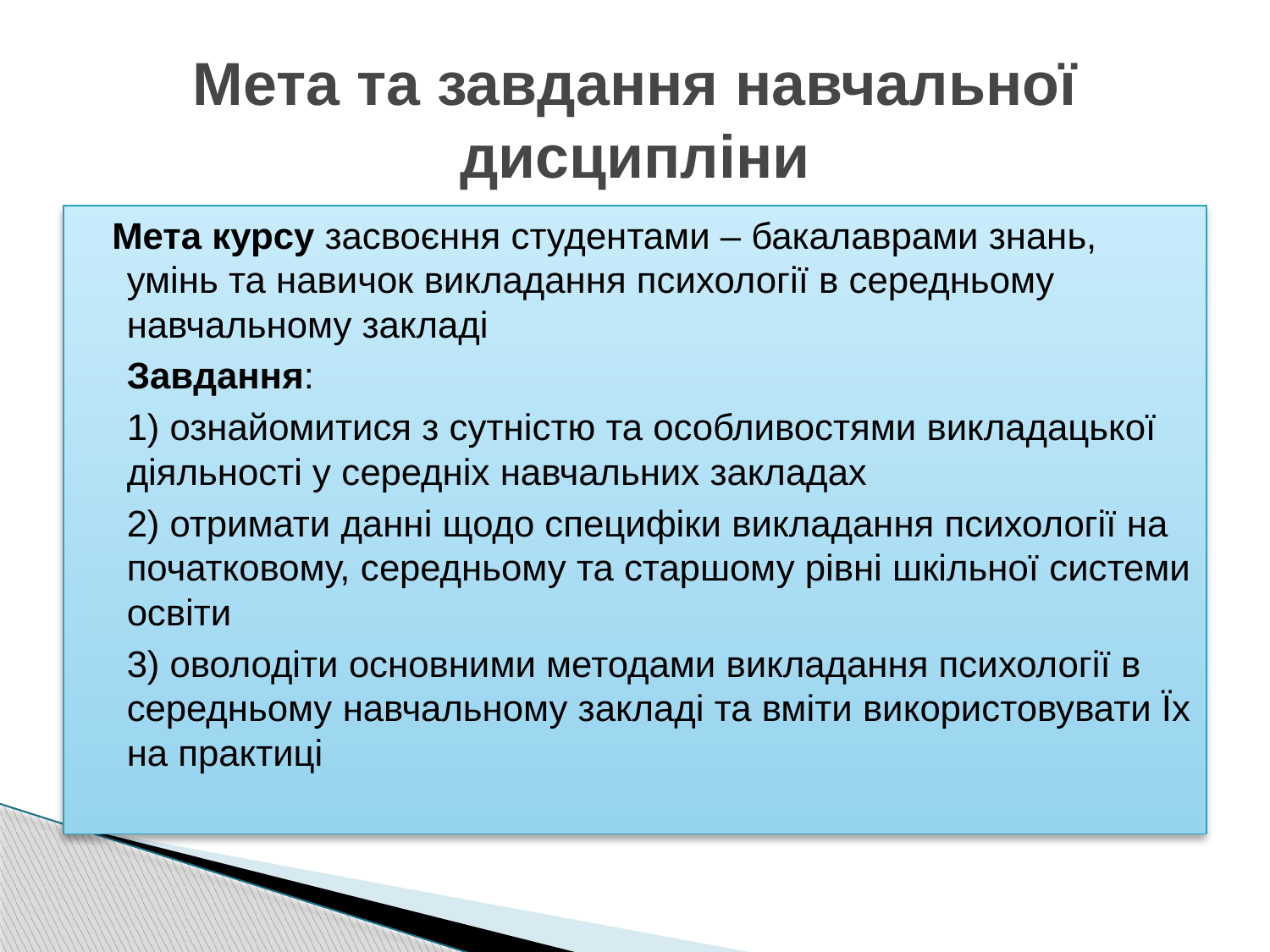

# Мета та завдання навчальної дисципліни
  Мета курсу засвоєння студентами – бакалаврами знань, умінь та навичок викладання психології в середньому навчальному закладі
 	Завдання:
	1) ознайомитися з сутністю та особливостями викладацької діяльності у середніх навчальних закладах
	2) отримати данні щодо специфіки викладання психології на початковому, середньому та старшому рівні шкільної системи освіти
	3) оволодіти основними методами викладання психології в середньому навчальному закладі та вміти використовувати Їх на практиці